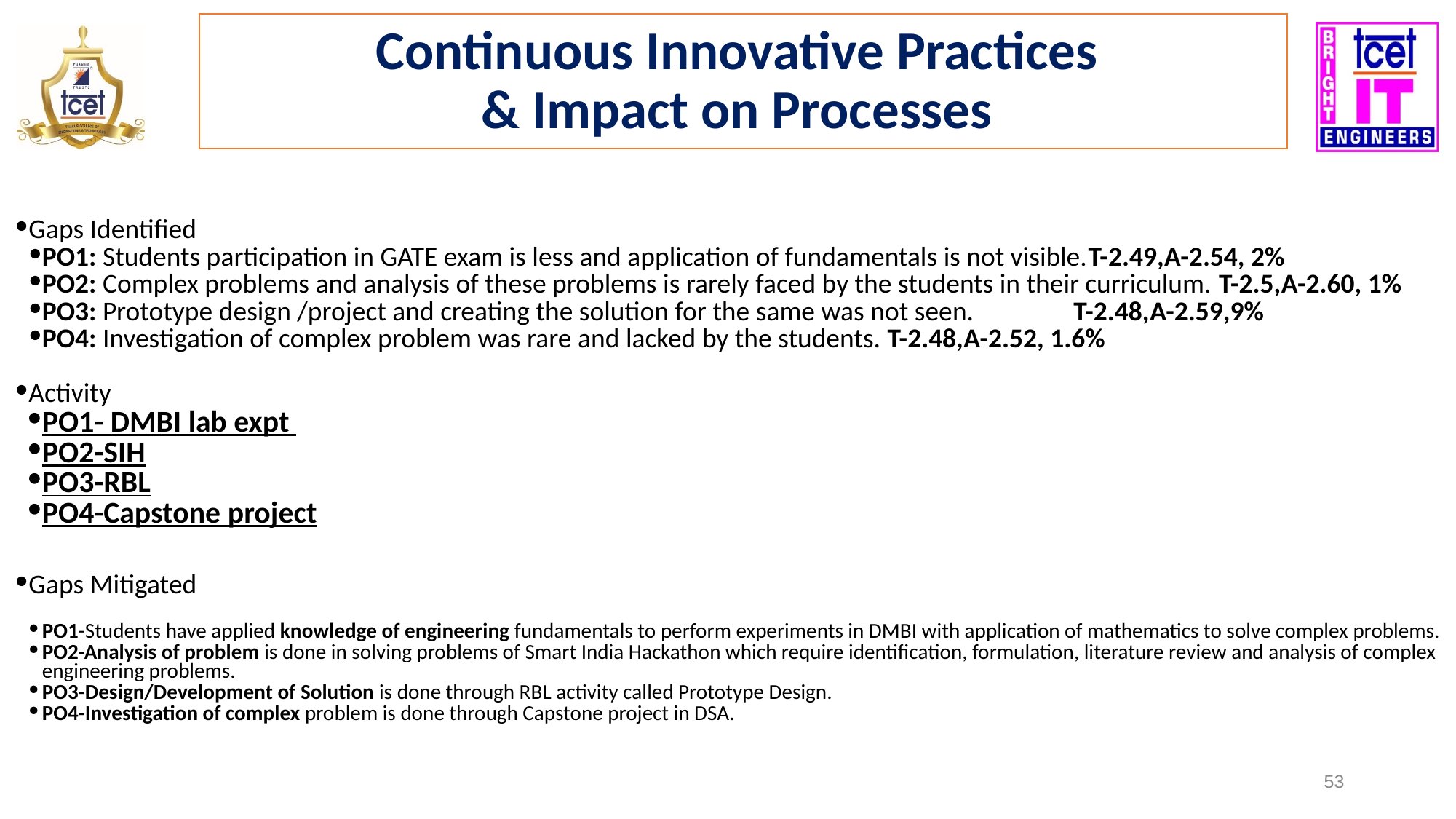

Continuous Innovative Practices
& Impact on Processes
Gaps Identified
PO1: Students participation in GATE exam is less and application of fundamentals is not visible.T-2.49,A-2.54, 2%
PO2: Complex problems and analysis of these problems is rarely faced by the students in their curriculum. T-2.5,A-2.60, 1%
PO3: Prototype design /project and creating the solution for the same was not seen.                T-2.48,A-2.59,9%
PO4: Investigation of complex problem was rare and lacked by the students. T-2.48,A-2.52, 1.6%

Activity
PO1- DMBI lab expt
PO2-SIH
PO3-RBL
PO4-Capstone project

Gaps Mitigated

PO1-Students have applied knowledge of engineering fundamentals to perform experiments in DMBI with application of mathematics to solve complex problems.
PO2-Analysis of problem is done in solving problems of Smart India Hackathon which require identification, formulation, literature review and analysis of complex engineering problems.
PO3-Design/Development of Solution is done through RBL activity called Prototype Design.
PO4-Investigation of complex problem is done through Capstone project in DSA.

53